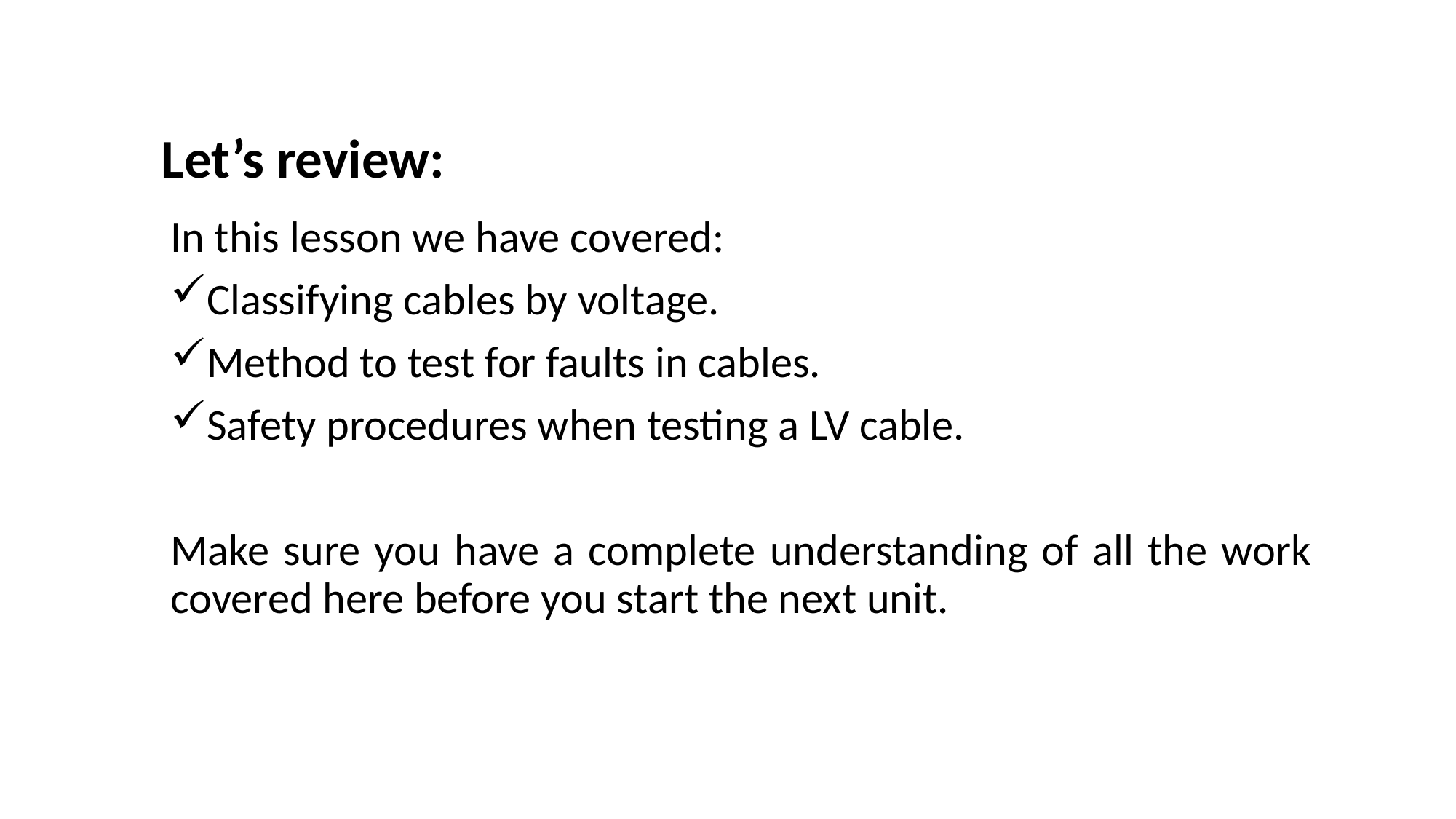

# Let’s review:
In this lesson we have covered:
Classifying cables by voltage.
Method to test for faults in cables.
Safety procedures when testing a LV cable.

Make sure you have a complete understanding of all the work covered here before you start the next unit.